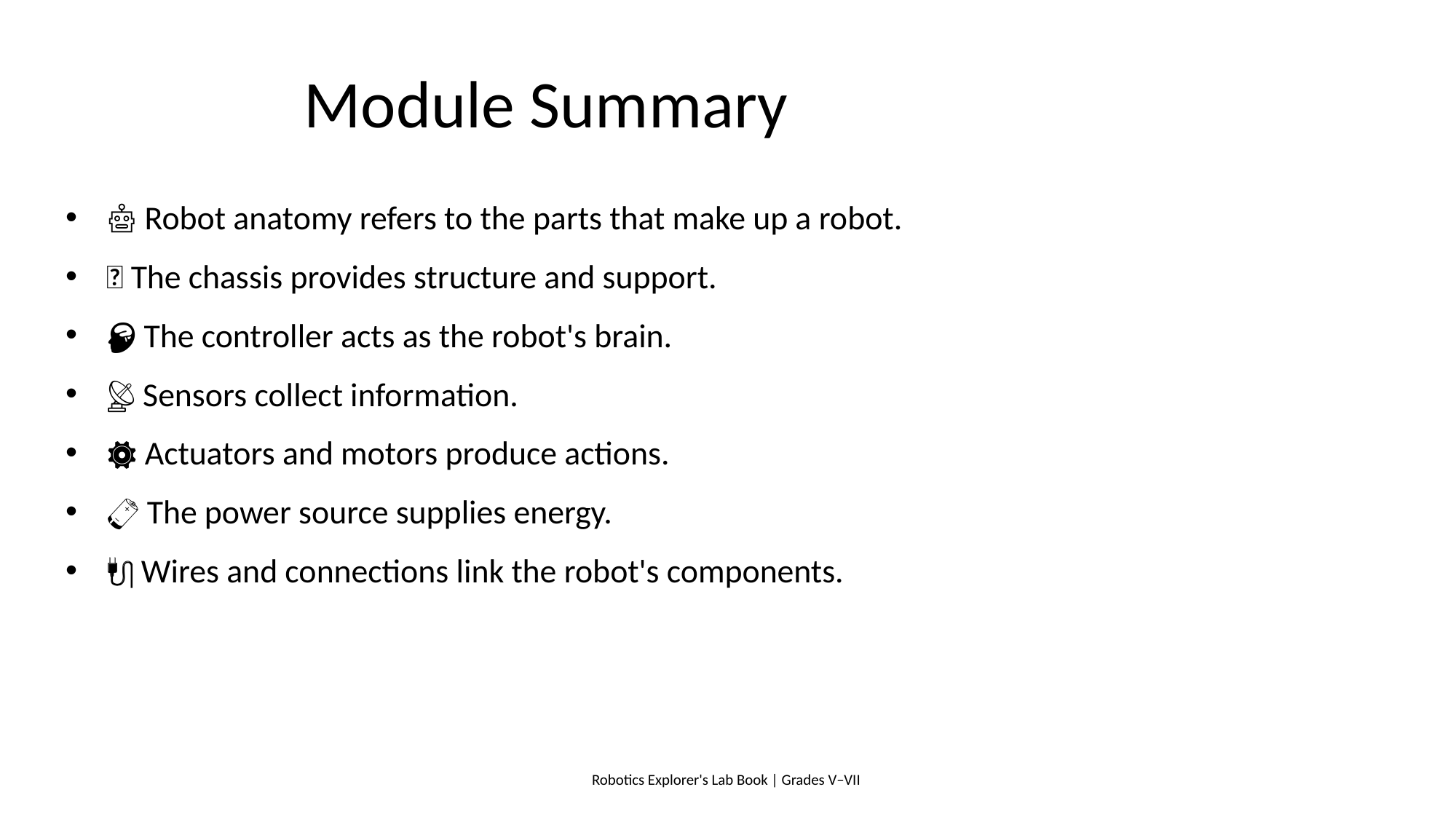

# Module Summary
🤖 Robot anatomy refers to the parts that make up a robot.
🦾 The chassis provides structure and support.
🧠 The controller acts as the robot's brain.
📡 Sensors collect information.
⚙️ Actuators and motors produce actions.
🔋 The power source supplies energy.
🔌 Wires and connections link the robot's components.
Robotics Explorer's Lab Book | Grades V–VII